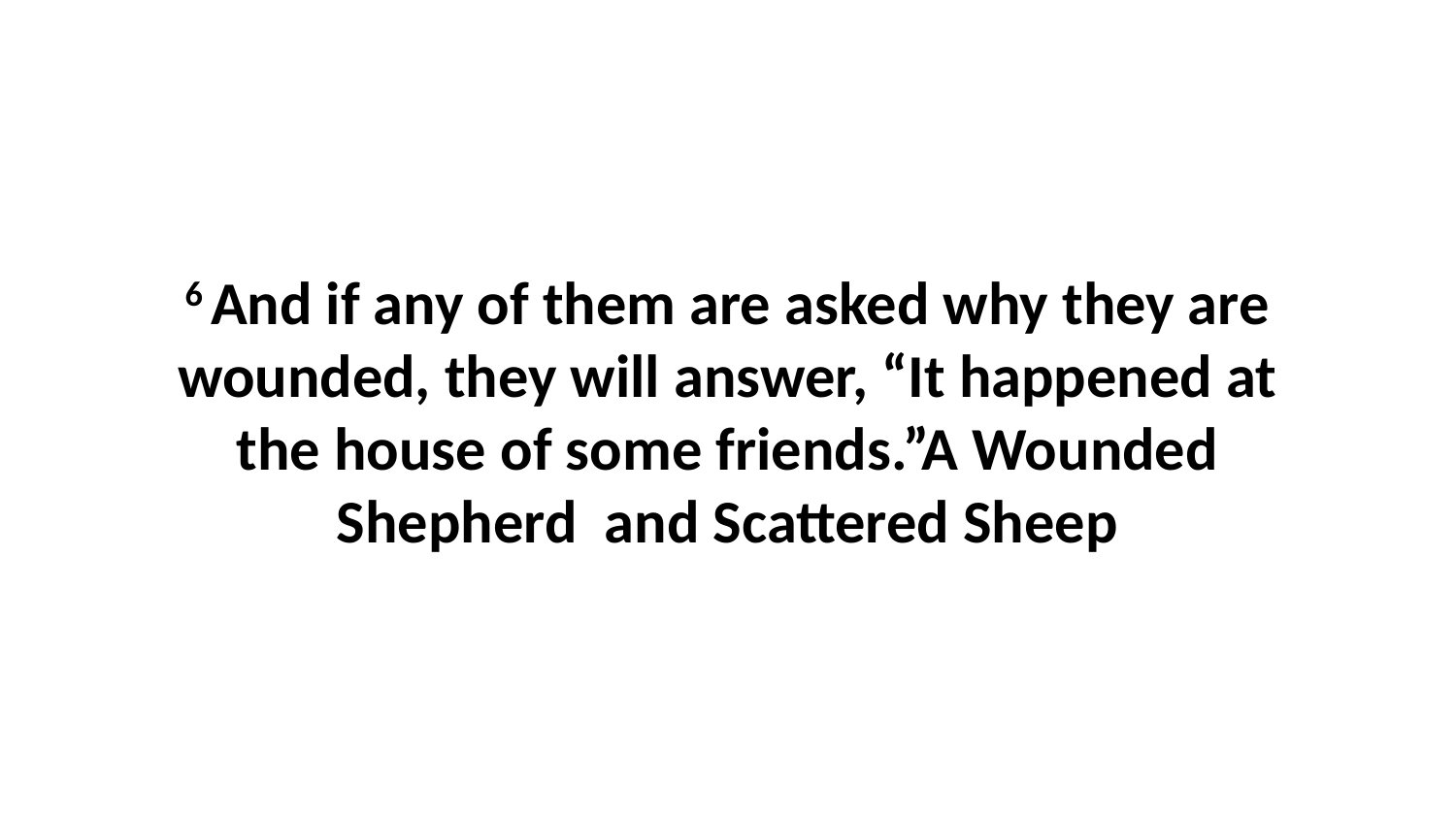

6 And if any of them are asked why they are wounded, they will answer, “It happened at the house of some friends.”A Wounded Shepherd  and Scattered Sheep